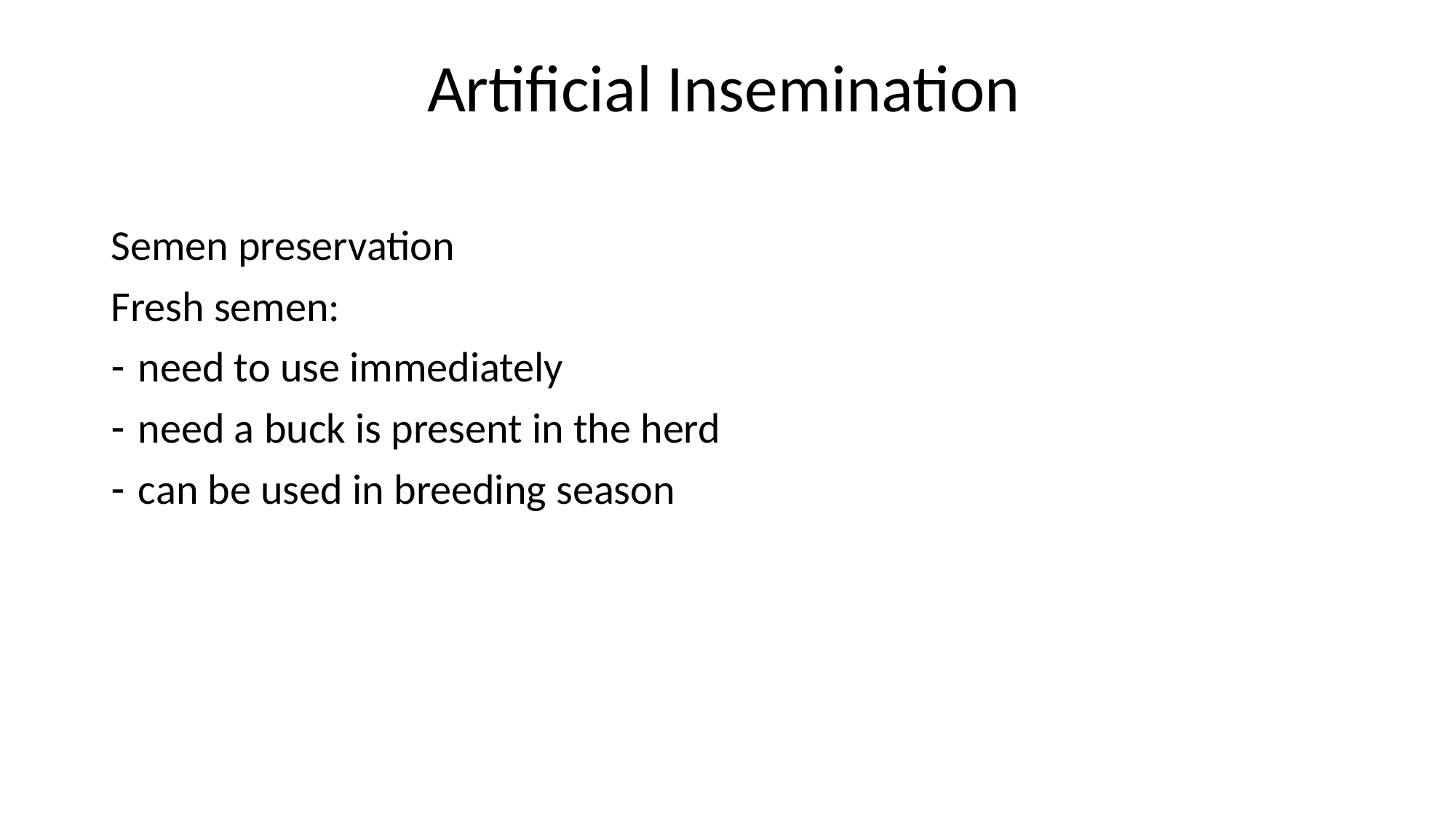

Artificial Insemination
Semen preservation
Fresh semen:
need to use immediately
need a buck is present in the herd
can be used in breeding season